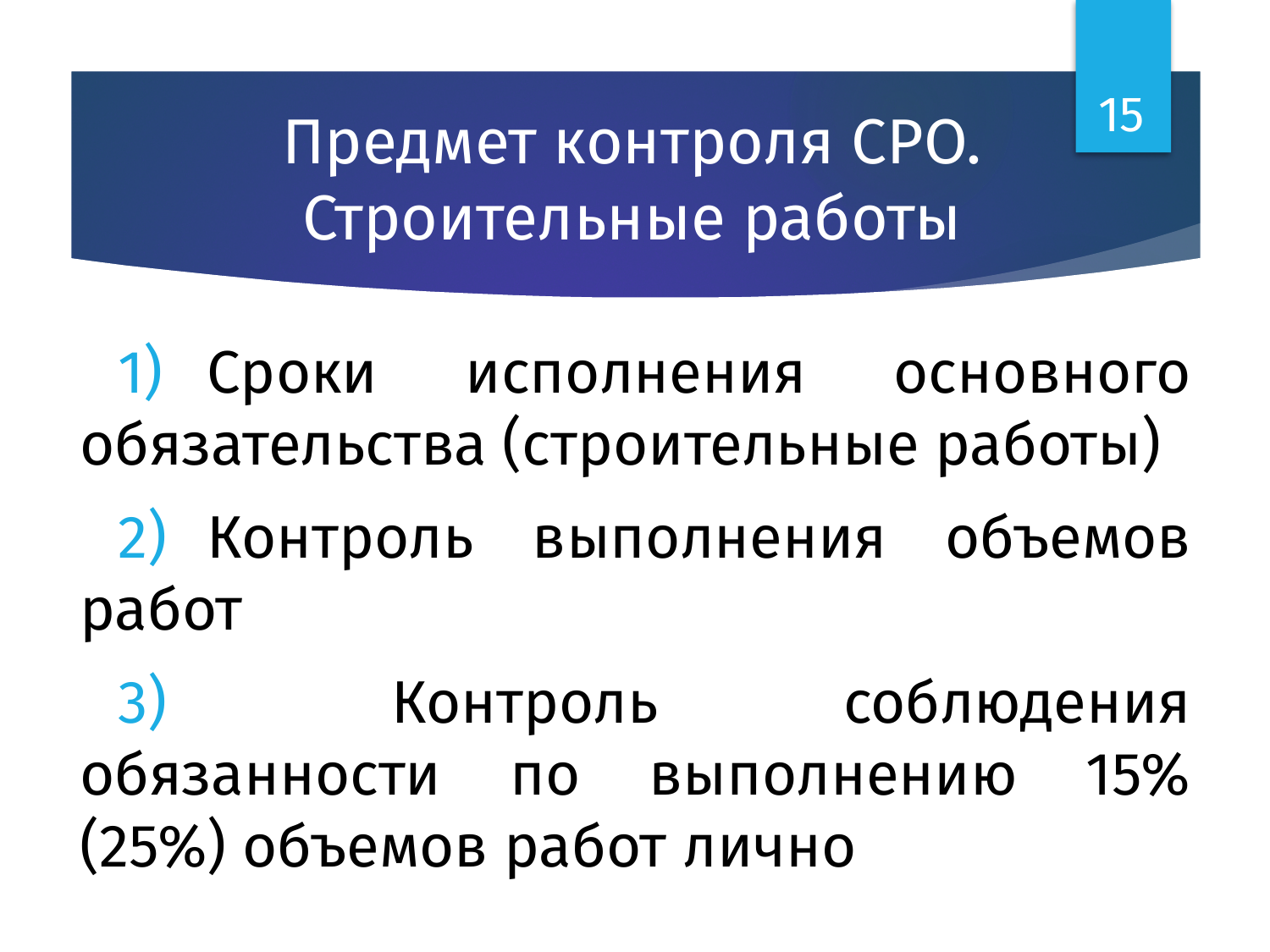

15
# Предмет контроля СРО. Строительные работы
1)	Сроки исполнения основного обязательства (строительные работы)
2)	Контроль выполнения объемов работ
3)	 Контроль соблюдения обязанности по выполнению 15% (25%) объемов работ лично